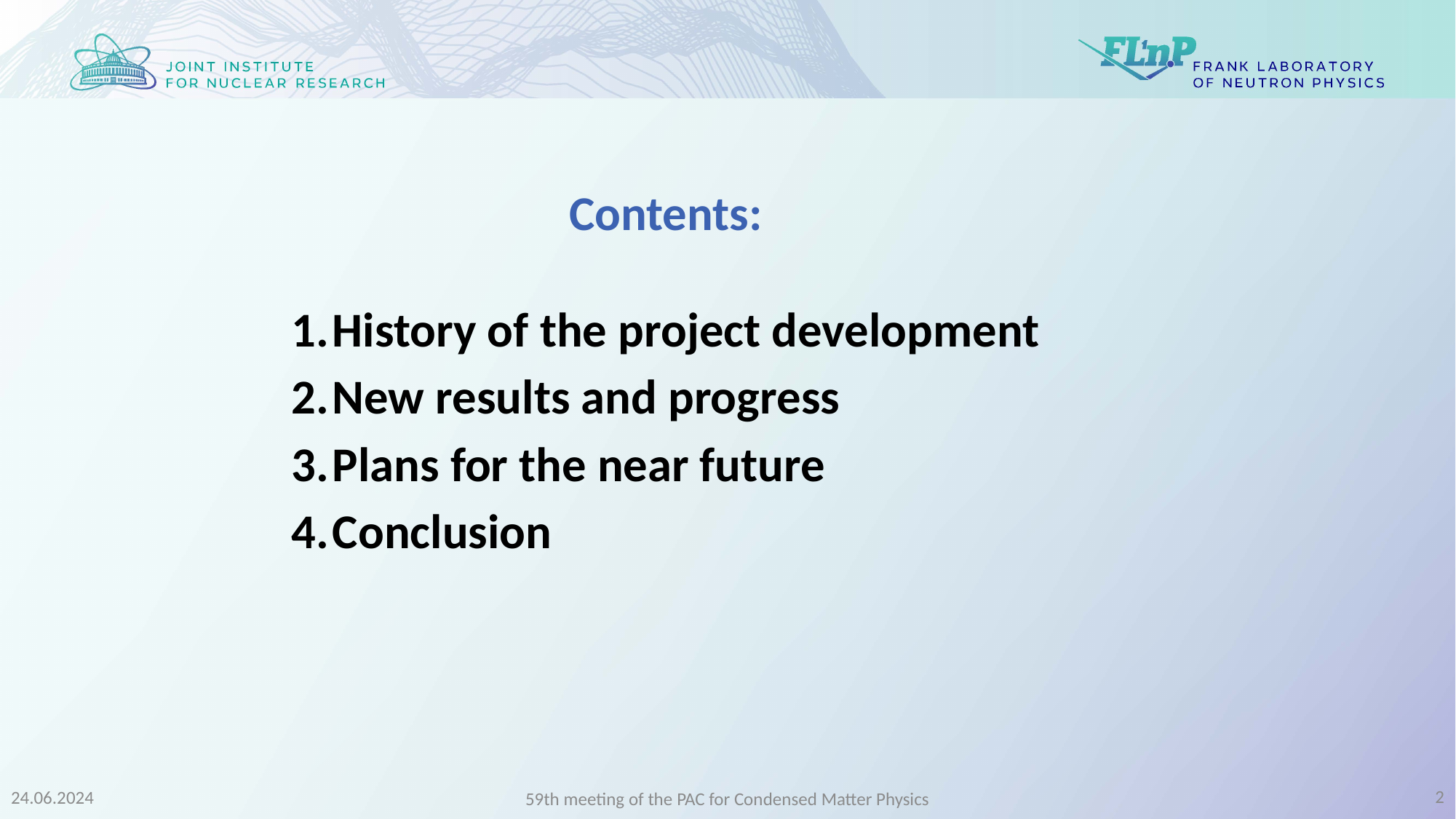

Contents:

History of the project development
New results and progress
Plans for the near future
Conclusion
2
24.06.2024
59th meeting of the PAC for Condensed Matter Physics